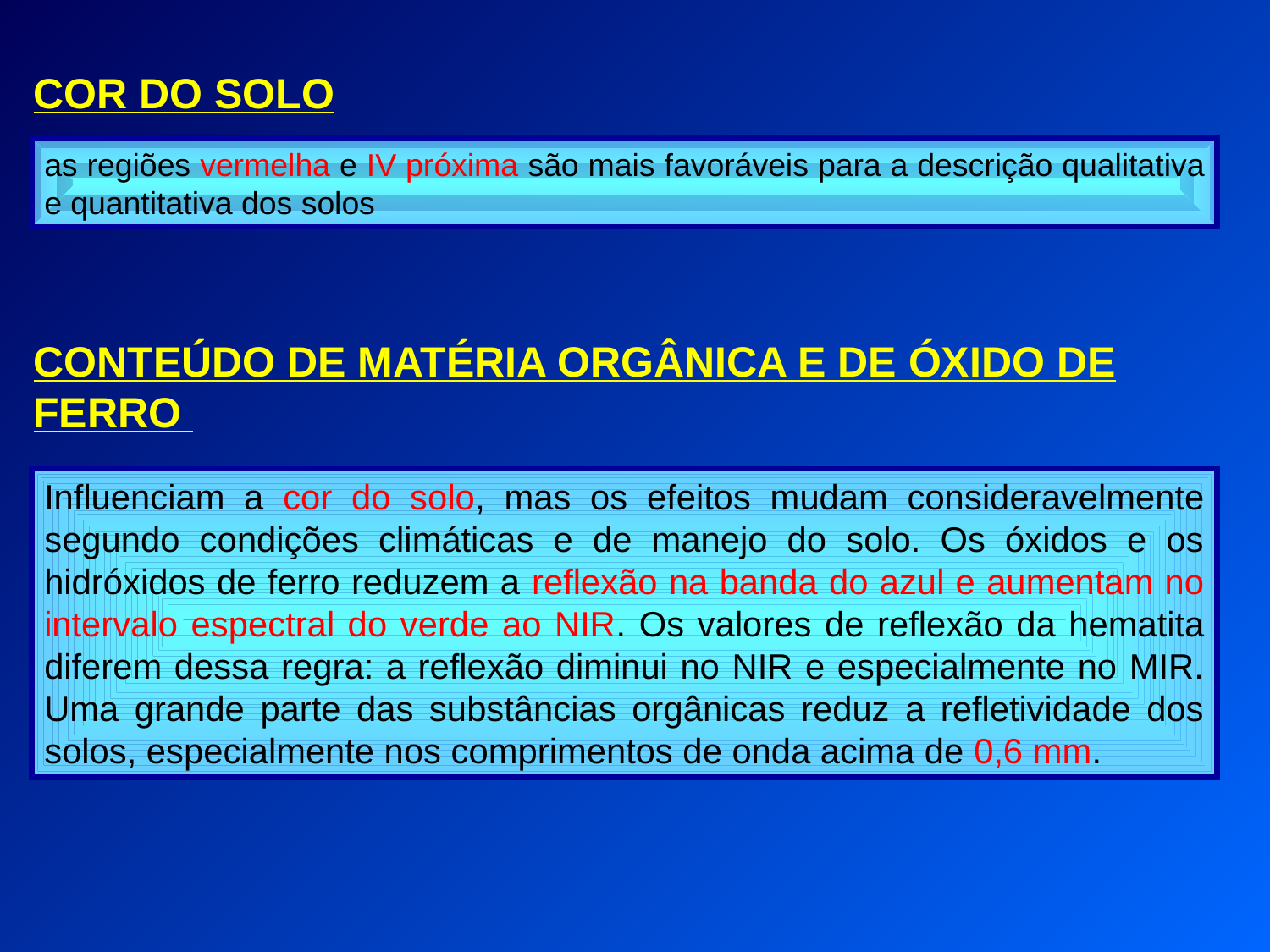

COR DO SOLO
as regiões vermelha e IV próxima são mais favoráveis para a descrição qualitativa e quantitativa dos solos

CONTEÚDO DE MATÉRIA ORGÂNICA E DE ÓXIDO DE FERRO

Influenciam a cor do solo, mas os efeitos mudam consideravelmente segundo condições climáticas e de manejo do solo. Os óxidos e os hidróxidos de ferro reduzem a reflexão na banda do azul e aumentam no intervalo espectral do verde ao NIR. Os valores de reflexão da hematita diferem dessa regra: a reflexão diminui no NIR e especialmente no MIR. Uma grande parte das substâncias orgânicas reduz a refletividade dos solos, especialmente nos comprimentos de onda acima de 0,6 mm.